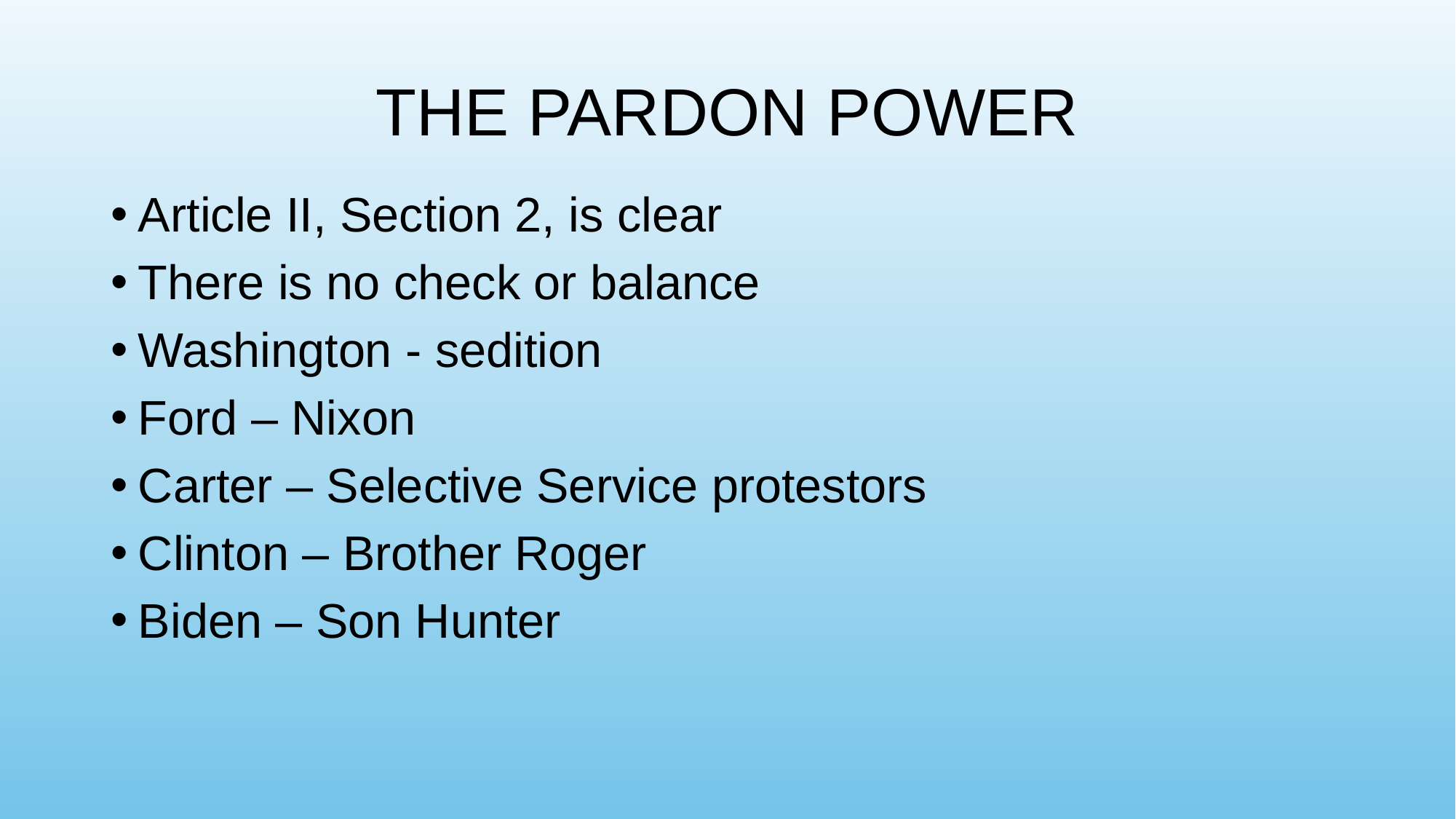

# THE PARDON POWER
Article II, Section 2, is clear
There is no check or balance
Washington - sedition
Ford – Nixon
Carter – Selective Service protestors
Clinton – Brother Roger
Biden – Son Hunter